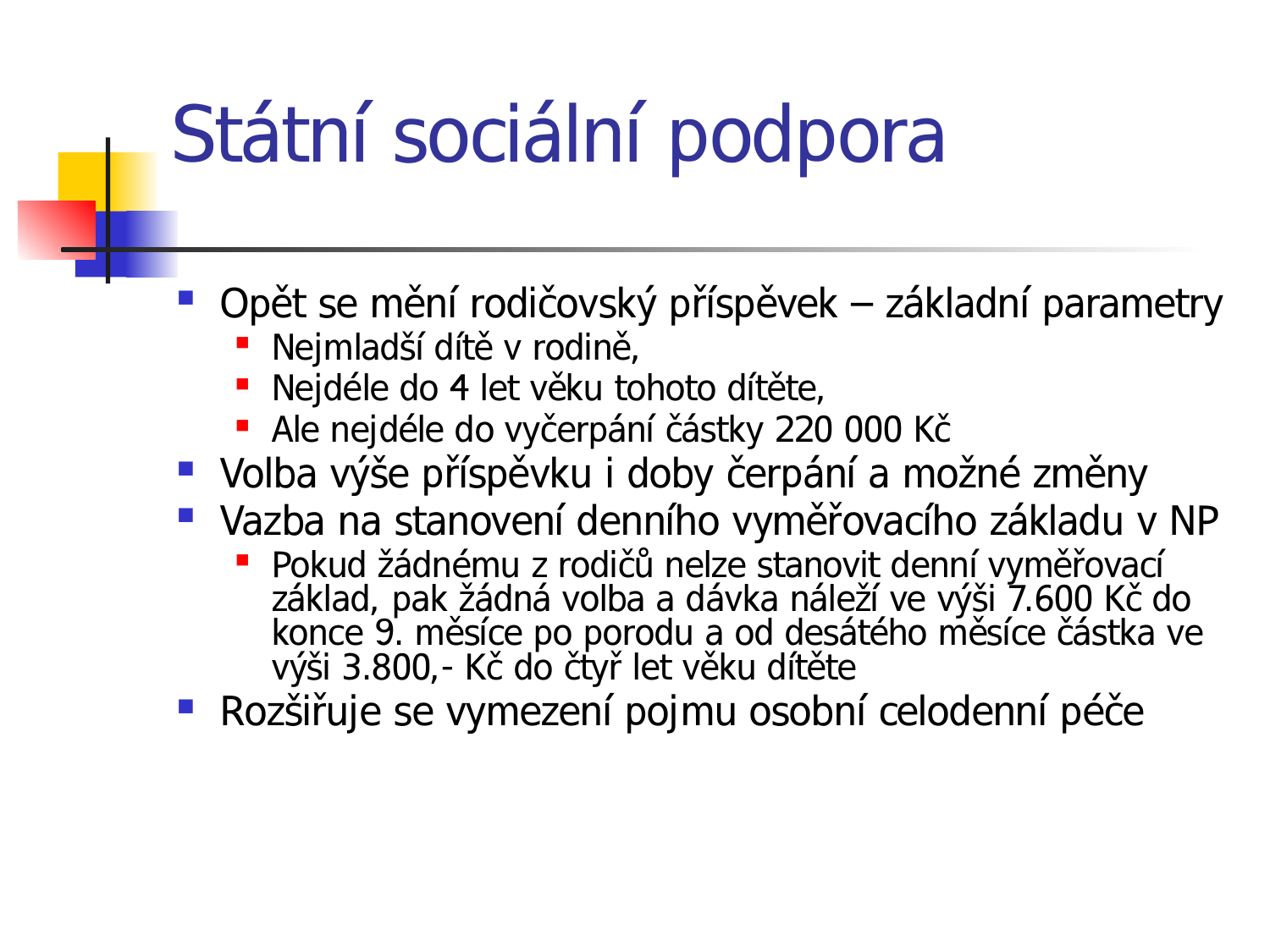

Státní sociální podpora
Opět se mění rodičovský příspěvek – základní parametry
Nejmladší dítě v rodině,
Nejdéle do 4 let věku tohoto dítěte,
Ale nejdéle do vyčerpání částky 220 000 Kč
Volba výše příspěvku i doby čerpání a možné změny
Vazba na stanovení denního vyměřovacího základu v NP
Pokud žádnému z rodičů nelze stanovit denní vyměřovací základ, pak žádná volba a dávka náleží ve výši 7.600 Kč do konce 9. měsíce po porodu a od desátého měsíce částka ve výši 3.800,- Kč do čtyř let věku dítěte
Rozšiřuje se vymezení pojmu osobní celodenní péče